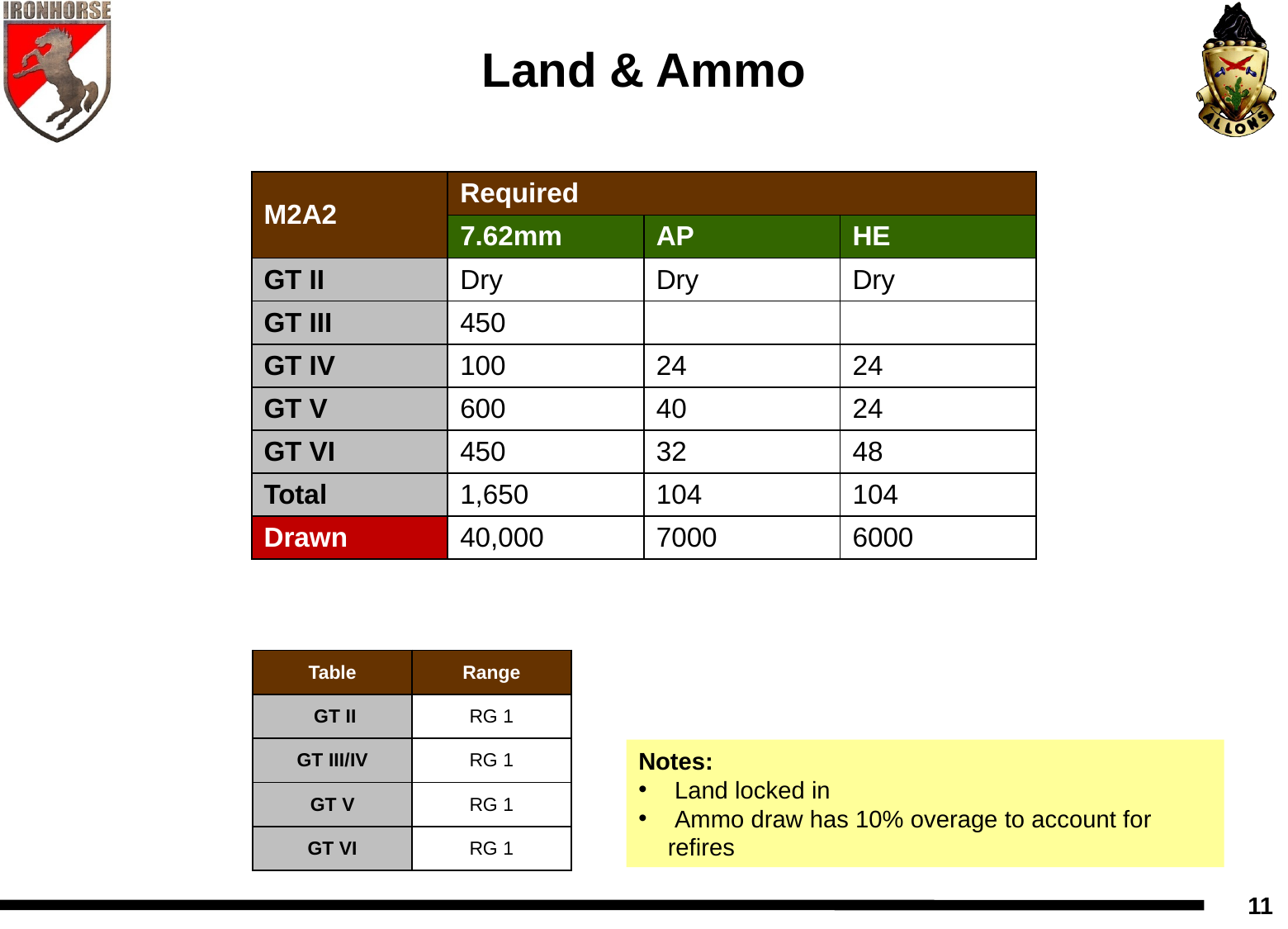

# Land & Ammo
| M2A2 | Required |  |  |
| --- | --- | --- | --- |
|  | 7.62mm | AP | HE |
| GT II | Dry | Dry | Dry |
| GT III | 450 |  |  |
| GT IV | 100 | 24 | 24 |
| GT V | 600 | 40 | 24 |
| GT VI | 450 | 32 | 48 |
| Total | 1,650 | 104 | 104 |
| Drawn | 40,000 | 7000 | 6000 |
| Table | Range |
| --- | --- |
| GT II | RG 1 |
| GT III/IV | RG 1 |
| GT V | RG 1 |
| GT VI | RG 1 |
Notes:
 Land locked in
 Ammo draw has 10% overage to account for refires
11